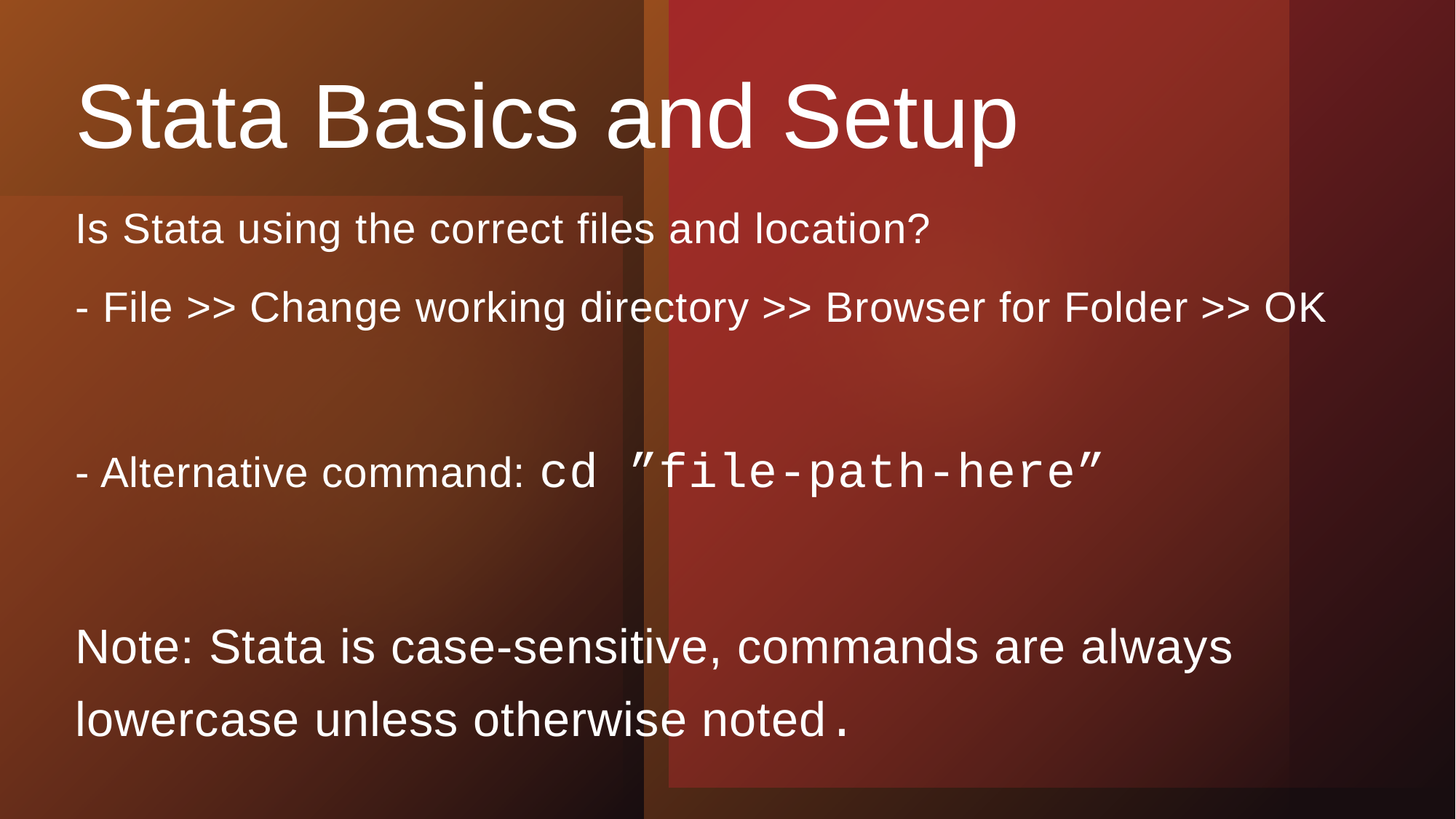

# Stata Basics and Setup
Is Stata using the correct files and location?
- File >> Change working directory >> Browser for Folder >> OK

- Alternative command: cd ”file-path-here”

Note: Stata is case-sensitive, commands are always lowercase unless otherwise noted.